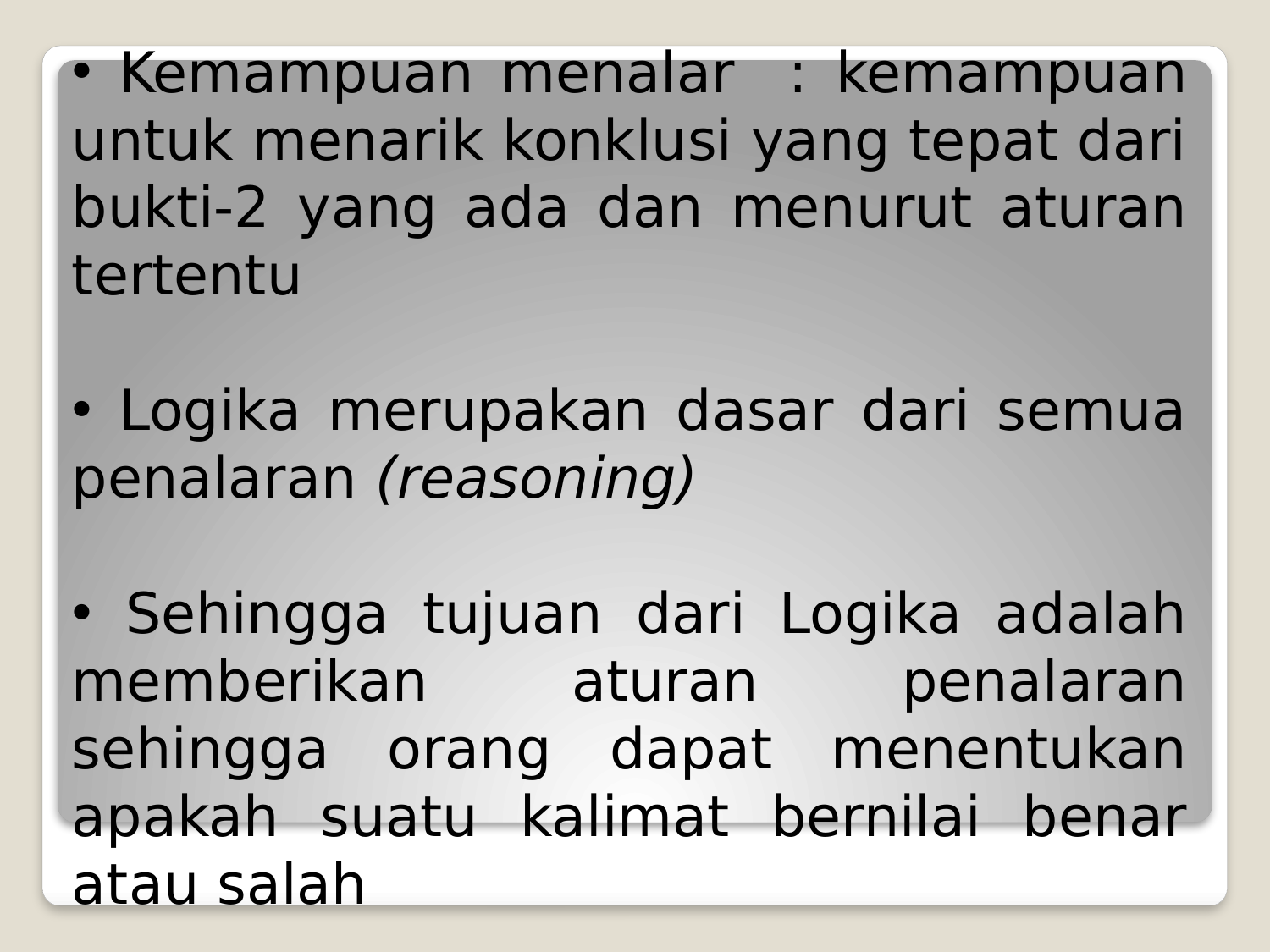

Kemampuan menalar  : kemampuan untuk menarik konklusi yang tepat dari bukti-2 yang ada dan menurut aturan tertentu

 Logika merupakan dasar dari semua penalaran (reasoning)

 Sehingga tujuan dari Logika adalah memberikan aturan penalaran sehingga orang dapat menentukan apakah suatu kalimat bernilai benar atau salah